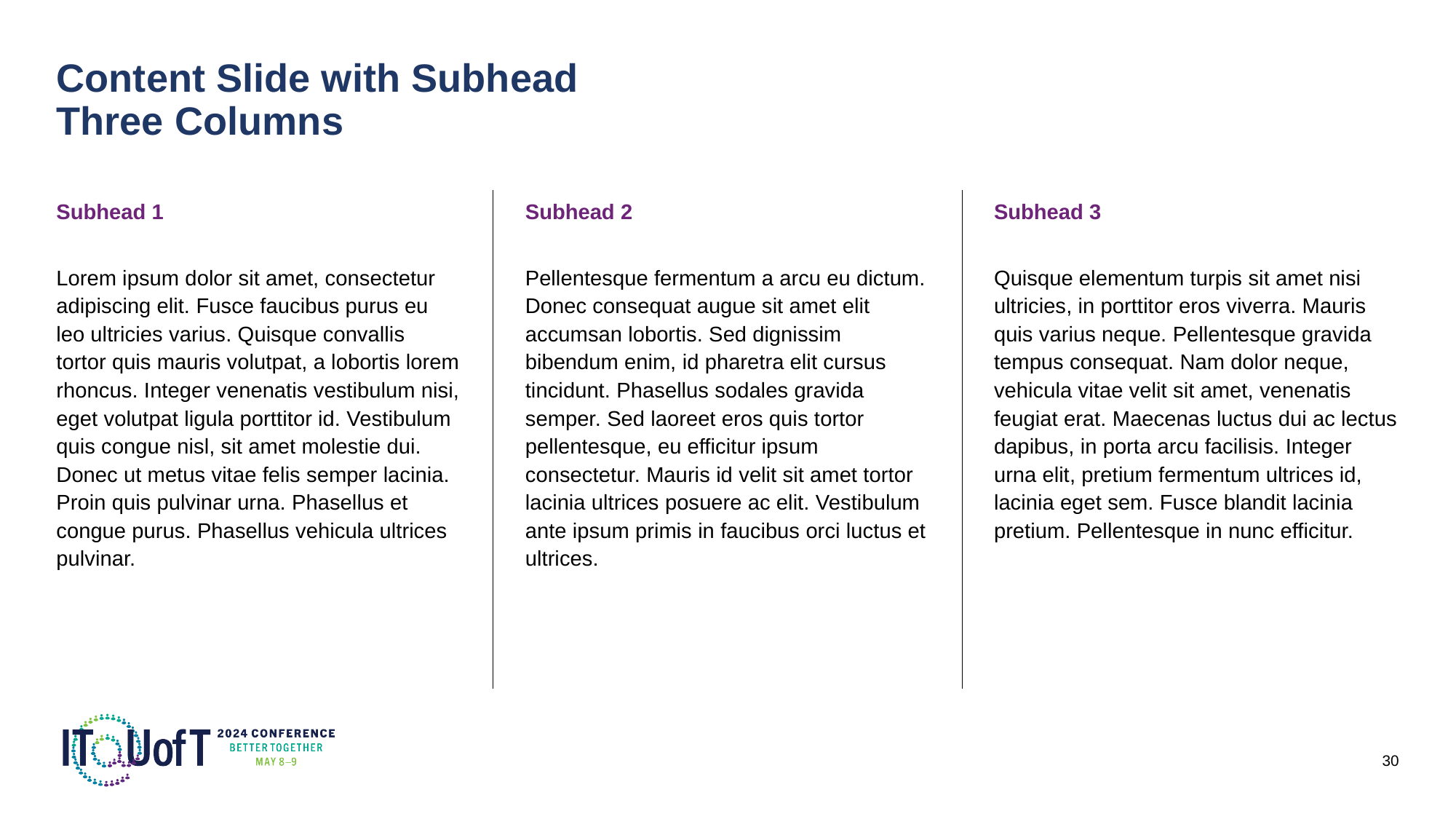

# Content Slide with Subhead Three Columns
Subhead 1
Subhead 2
Subhead 3
Lorem ipsum dolor sit amet, consectetur adipiscing elit. Fusce faucibus purus eu leo ultricies varius. Quisque convallis tortor quis mauris volutpat, a lobortis lorem rhoncus. Integer venenatis vestibulum nisi, eget volutpat ligula porttitor id. Vestibulum quis congue nisl, sit amet molestie dui. Donec ut metus vitae felis semper lacinia. Proin quis pulvinar urna. Phasellus et congue purus. Phasellus vehicula ultrices pulvinar.
Pellentesque fermentum a arcu eu dictum. Donec consequat augue sit amet elit accumsan lobortis. Sed dignissim bibendum enim, id pharetra elit cursus tincidunt. Phasellus sodales gravida semper. Sed laoreet eros quis tortor pellentesque, eu efficitur ipsum consectetur. Mauris id velit sit amet tortor lacinia ultrices posuere ac elit. Vestibulum ante ipsum primis in faucibus orci luctus et ultrices.
Quisque elementum turpis sit amet nisi ultricies, in porttitor eros viverra. Mauris quis varius neque. Pellentesque gravida tempus consequat. Nam dolor neque, vehicula vitae velit sit amet, venenatis feugiat erat. Maecenas luctus dui ac lectus dapibus, in porta arcu facilisis. Integer urna elit, pretium fermentum ultrices id, lacinia eget sem. Fusce blandit lacinia pretium. Pellentesque in nunc efficitur.
30